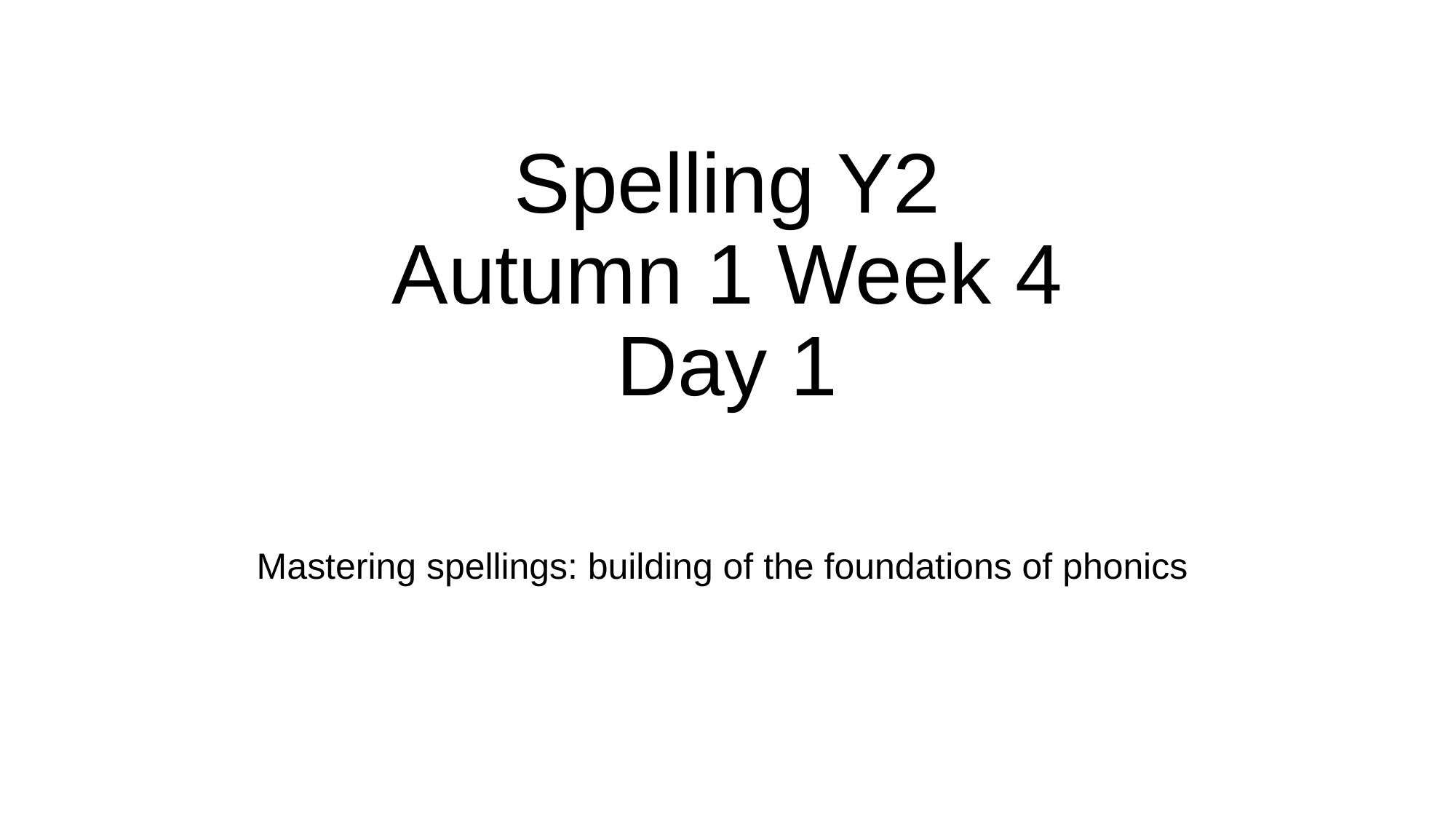

# Spelling Y2 Autumn 1 Week 4 Day 1
Mastering spellings: building of the foundations of phonics